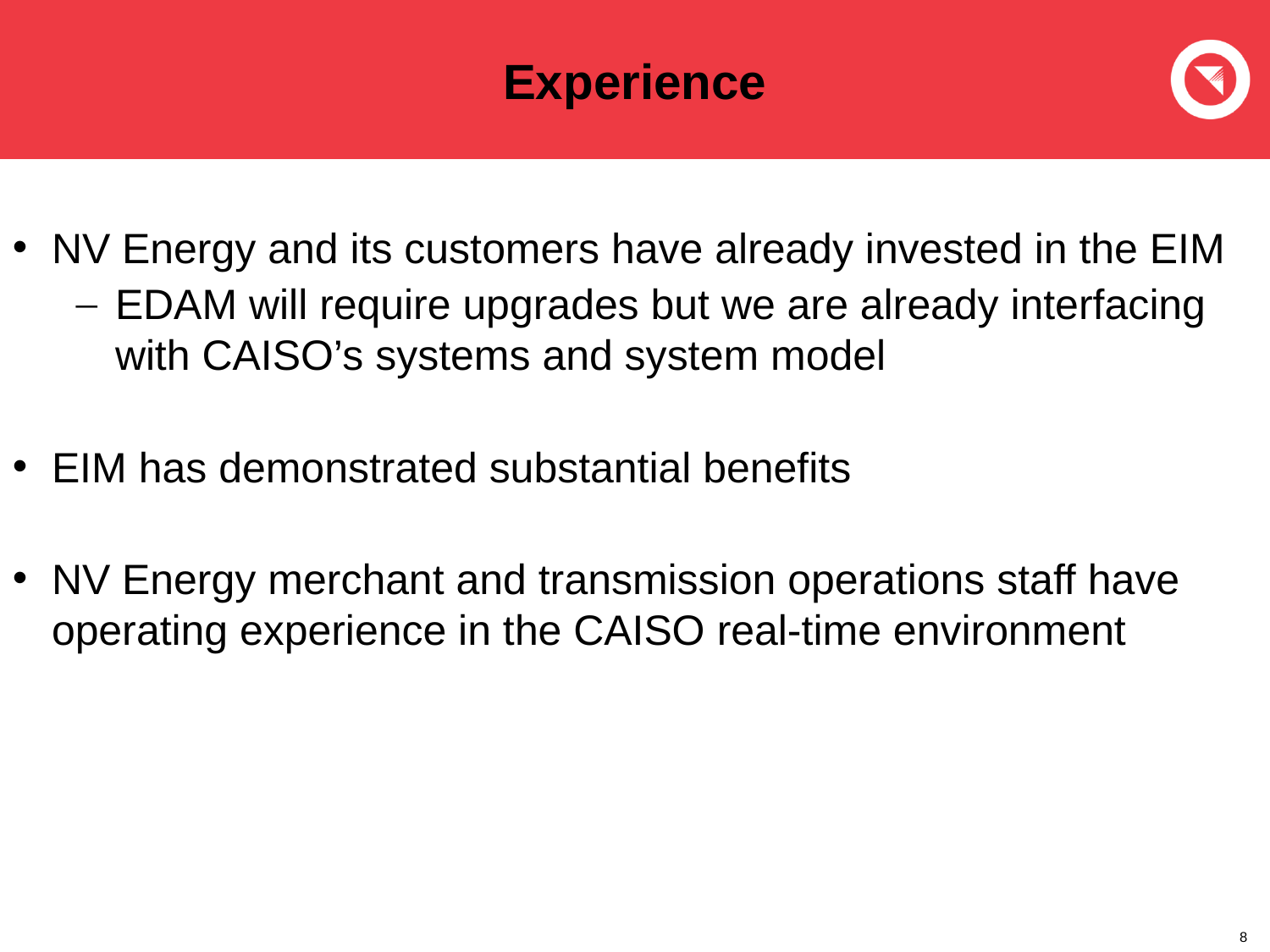

# Experience

NV Energy and its customers have already invested in the EIM
EDAM will require upgrades but we are already interfacing with CAISO’s systems and system model

EIM has demonstrated substantial benefits

NV Energy merchant and transmission operations staff have operating experience in the CAISO real-time environment

8